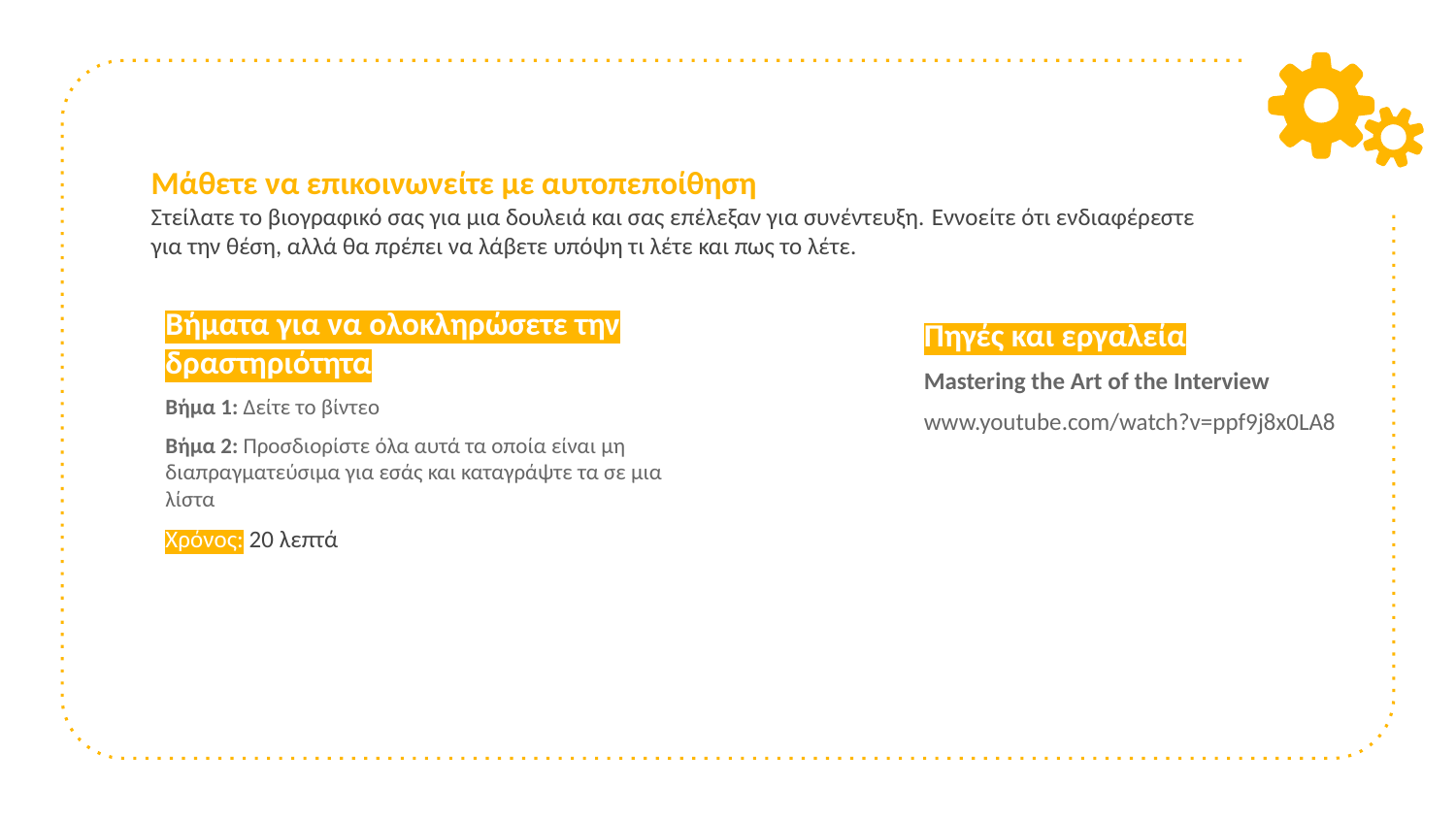

# Μάθετε να επικοινωνείτε με αυτοπεποίθηση Στείλατε το βιογραφικό σας για μια δουλειά και σας επέλεξαν για συνέντευξη. Εννοείτε ότι ενδιαφέρεστε για την θέση, αλλά θα πρέπει να λάβετε υπόψη τι λέτε και πως το λέτε.
Βήματα για να ολοκληρώσετε την δραστηριότητα
Βήμα 1: Δείτε το βίντεο
Βήμα 2: Προσδιορίστε όλα αυτά τα οποία είναι μη διαπραγματεύσιμα για εσάς και καταγράψτε τα σε μια λίστα
Χρόνος: 20 λεπτά

Πηγές και εργαλεία
Mastering the Art of the Interview
www.youtube.com/watch?v=ppf9j8x0LA8